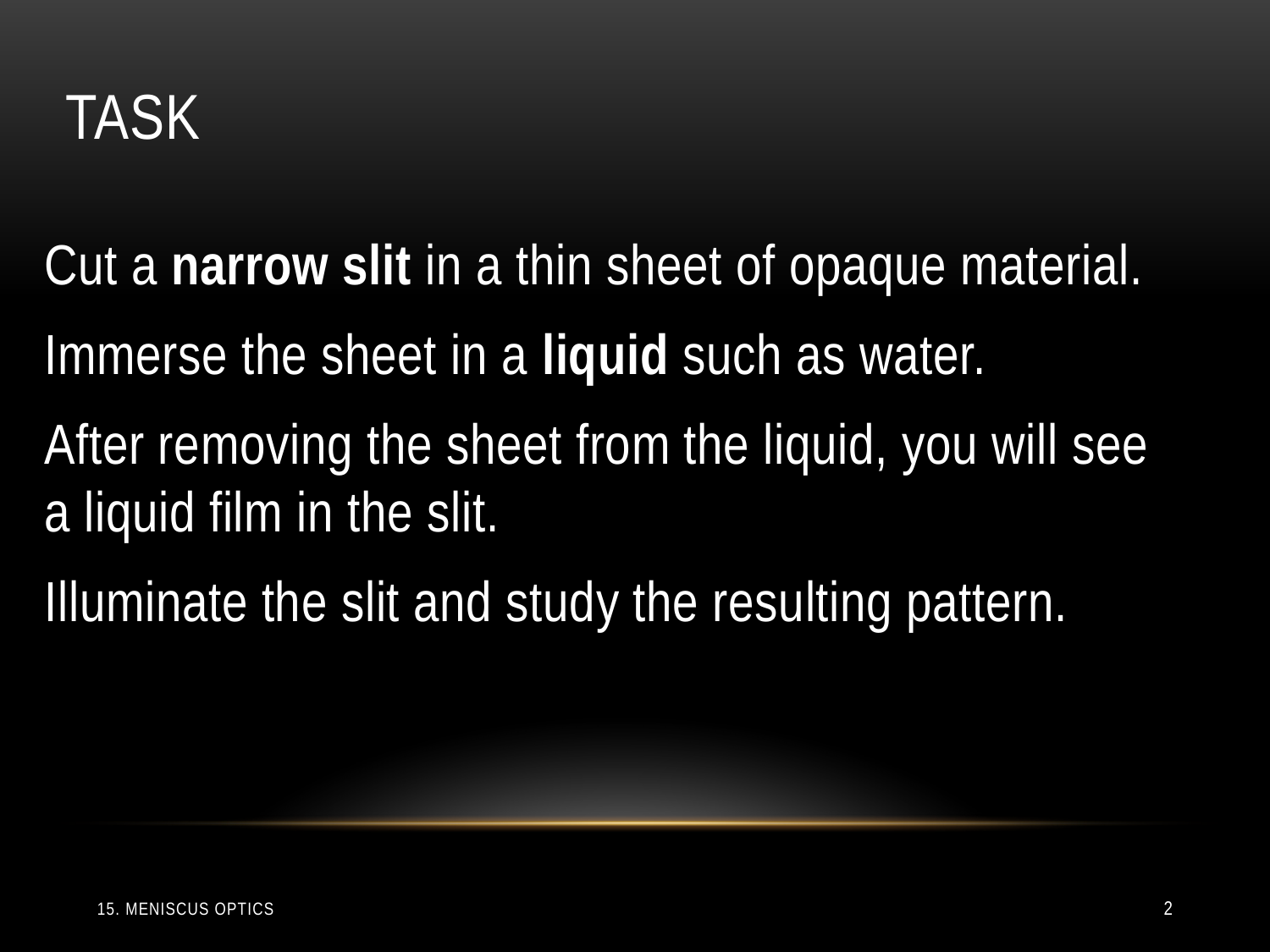

# Task
Cut a narrow slit in a thin sheet of opaque material.
Immerse the sheet in a liquid such as water.
After removing the sheet from the liquid, you will see a liquid film in the slit.
Illuminate the slit and study the resulting pattern.
15. Meniscus optics
2